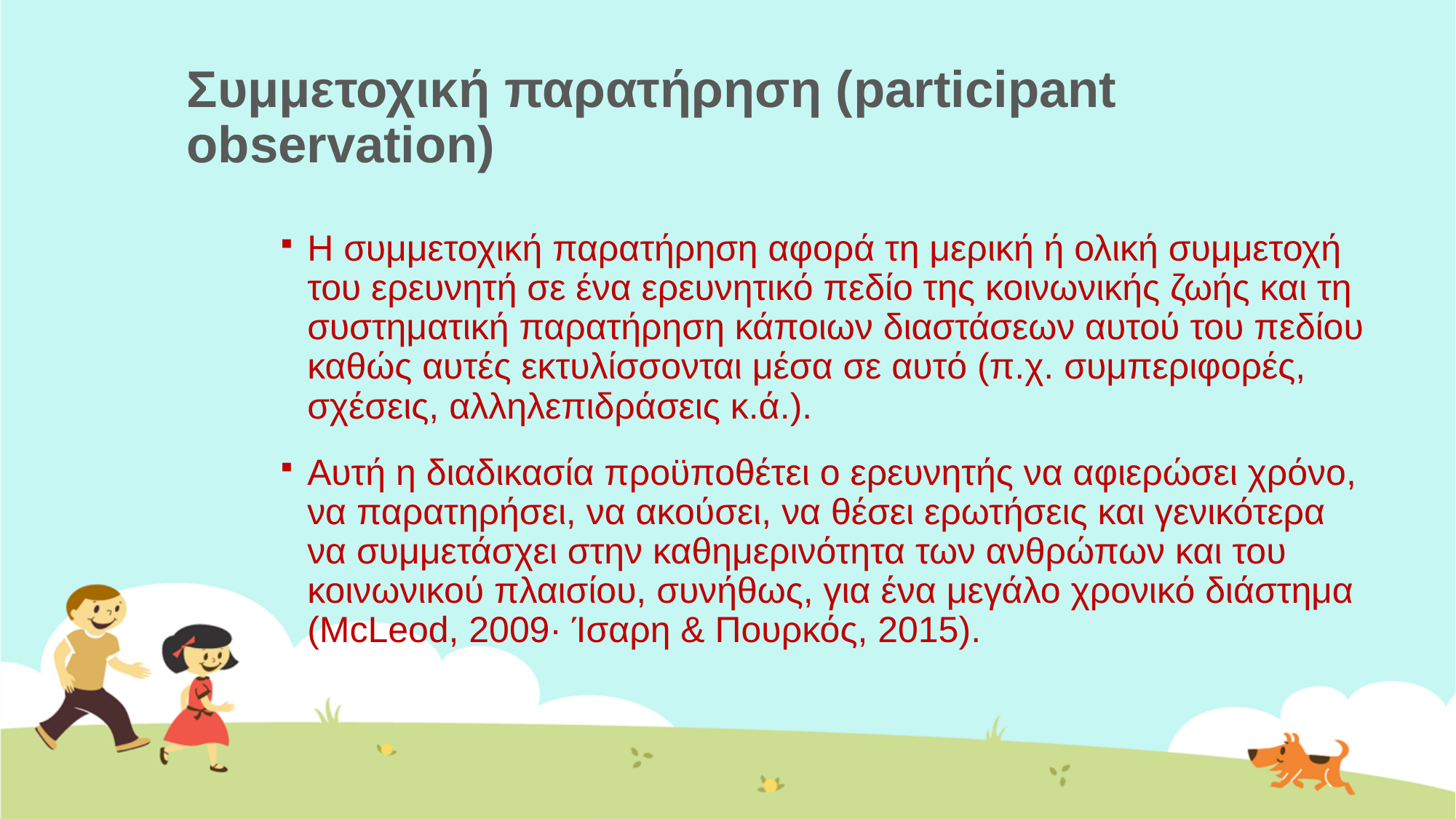

# Συμμετοχική παρατήρηση (participant observation)
Η συμμετοχική παρατήρηση αφορά τη μερική ή ολική συμμετοχή του ερευνητή σε ένα ερευνητικό πεδίο της κοινωνικής ζωής και τη συστηματική παρατήρηση κάποιων διαστάσεων αυτού του πεδίου καθώς αυτές εκτυλίσσονται μέσα σε αυτό (π.χ. συμπεριφορές, σχέσεις, αλληλεπιδράσεις κ.ά.).
Αυτή η διαδικασία προϋποθέτει ο ερευνητής να αφιερώσει χρόνο, να παρατηρήσει, να ακούσει, να θέσει ερωτήσεις και γενικότερα να συμμετάσχει στην καθημερινότητα των ανθρώπων και του κοινωνικού πλαισίου, συνήθως, για ένα μεγάλο χρονικό διάστημα (McLeod, 2009· Ίσαρη & Πουρκός, 2015).